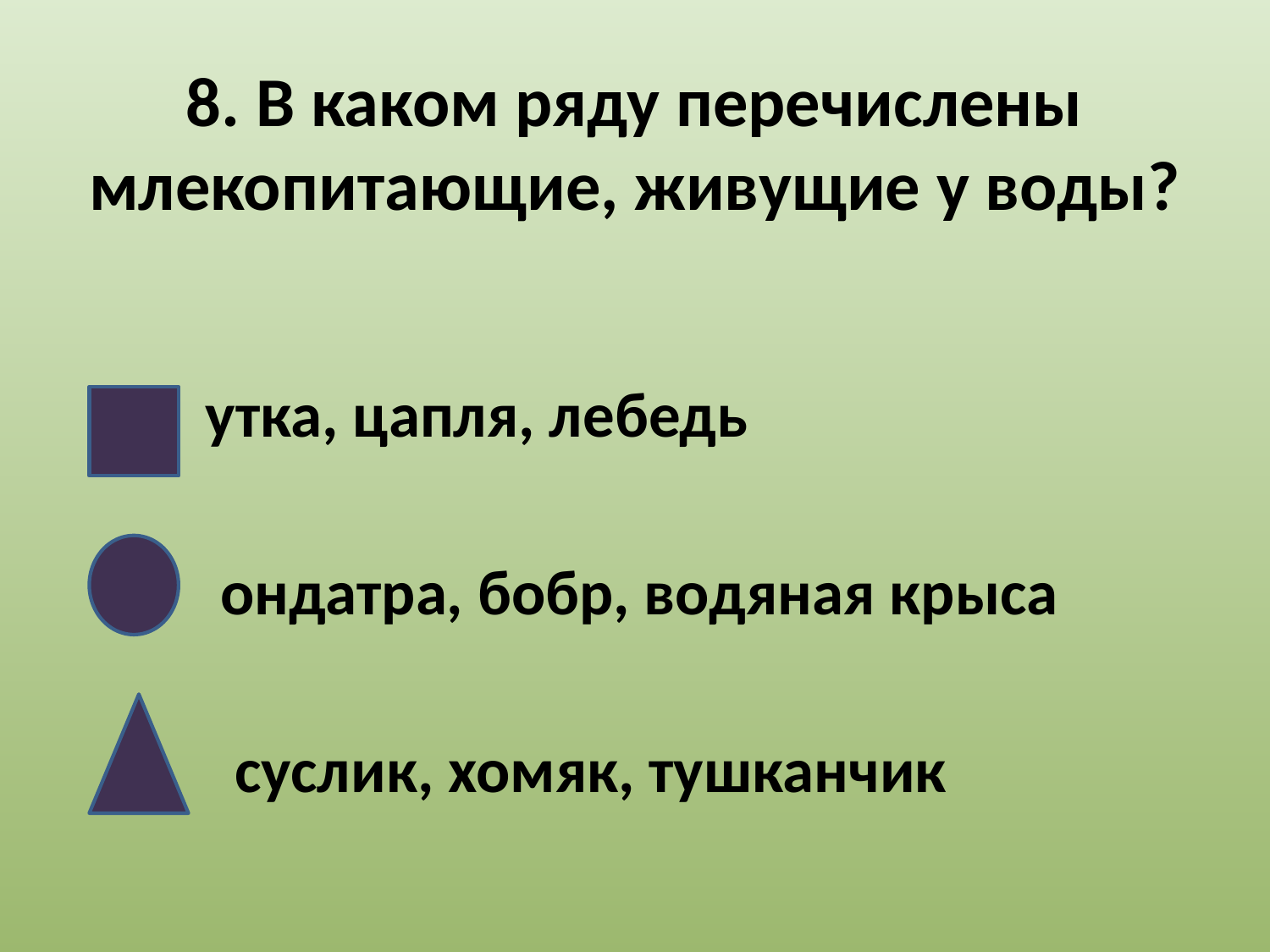

# 8. В каком ряду перечислены млекопитающие, живущие у воды?
         утка, цапля, лебедь

          ондатра, бобр, водяная крыса

           суслик, хомяк, тушканчик